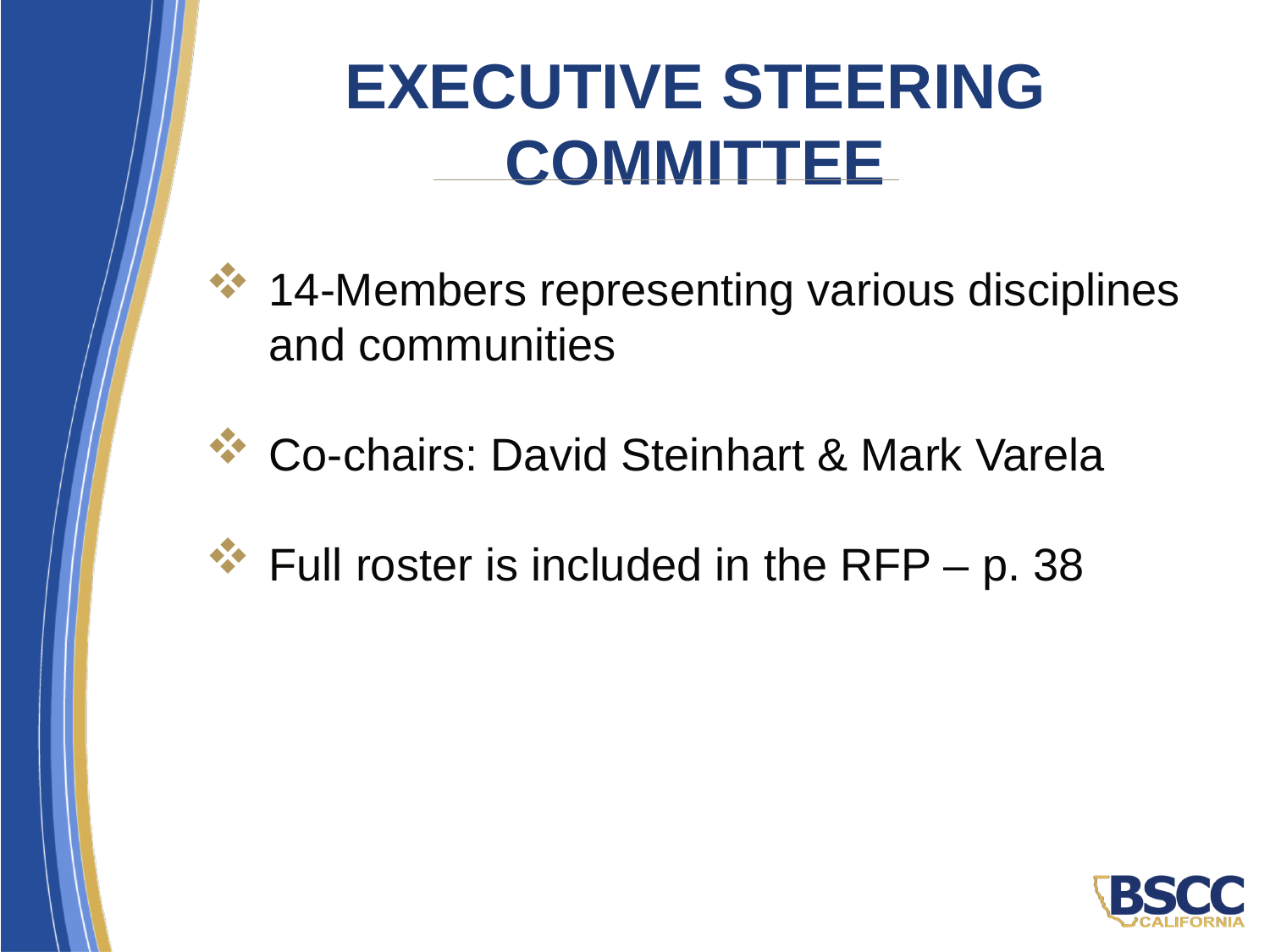

# Executive Steering Committee
14-Members representing various disciplines and communities

Co-chairs: David Steinhart & Mark Varela

Full roster is included in the RFP – p. 38